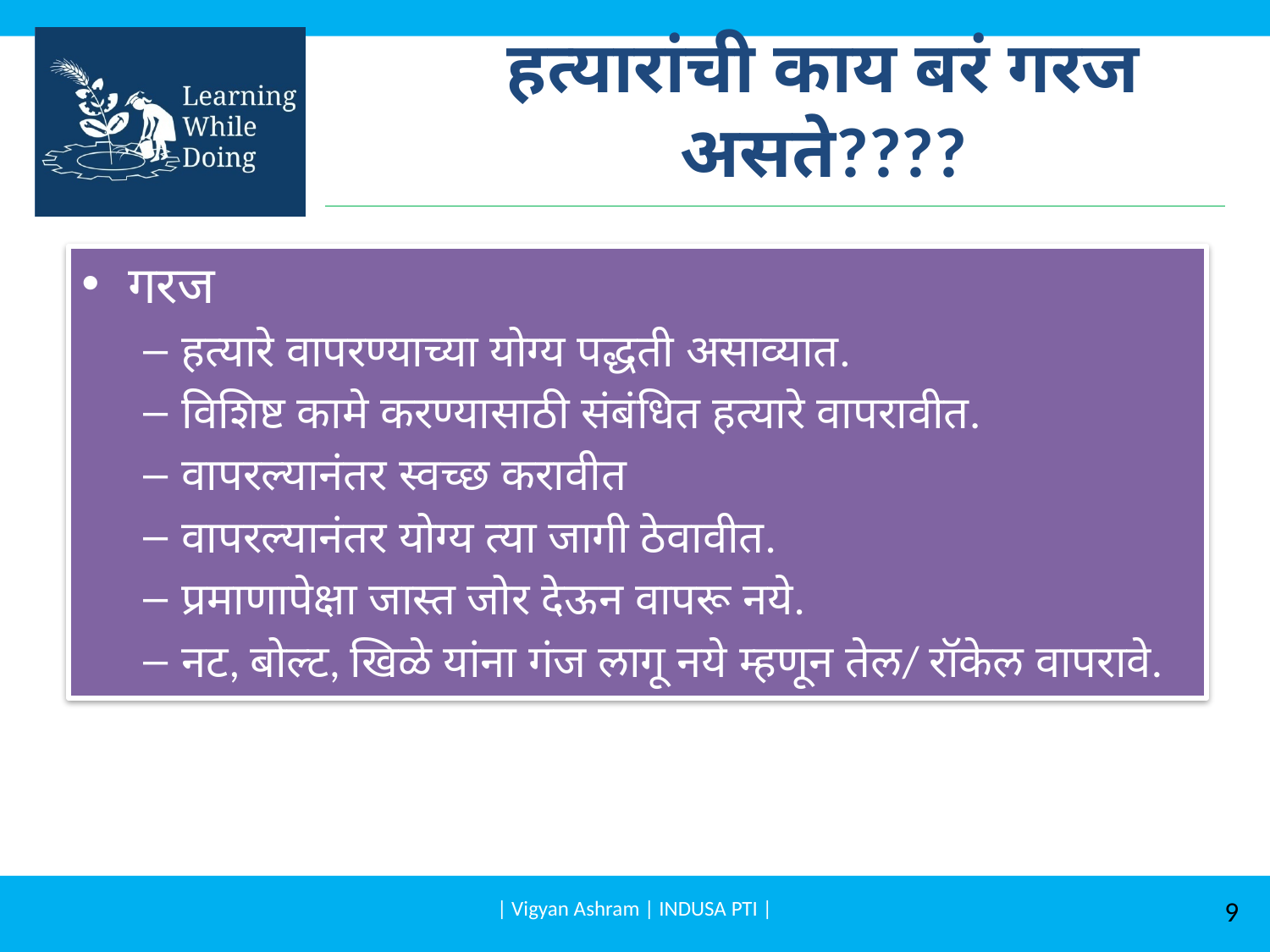

# हत्यारांची काय बरं गरज असते????
गरज
हत्यारे वापरण्याच्या योग्य पद्धती असाव्यात.
विशिष्ट कामे करण्यासाठी संबंधित हत्यारे वापरावीत.
वापरल्यानंतर स्वच्छ करावीत
वापरल्यानंतर योग्य त्या जागी ठेवावीत.
प्रमाणापेक्षा जास्त जोर देऊन वापरू नये.
नट, बोल्ट, खिळे यांना गंज लागू नये म्हणून तेल/ रॉकेल वापरावे.

| Vigyan Ashram | INDUSA PTI |
9